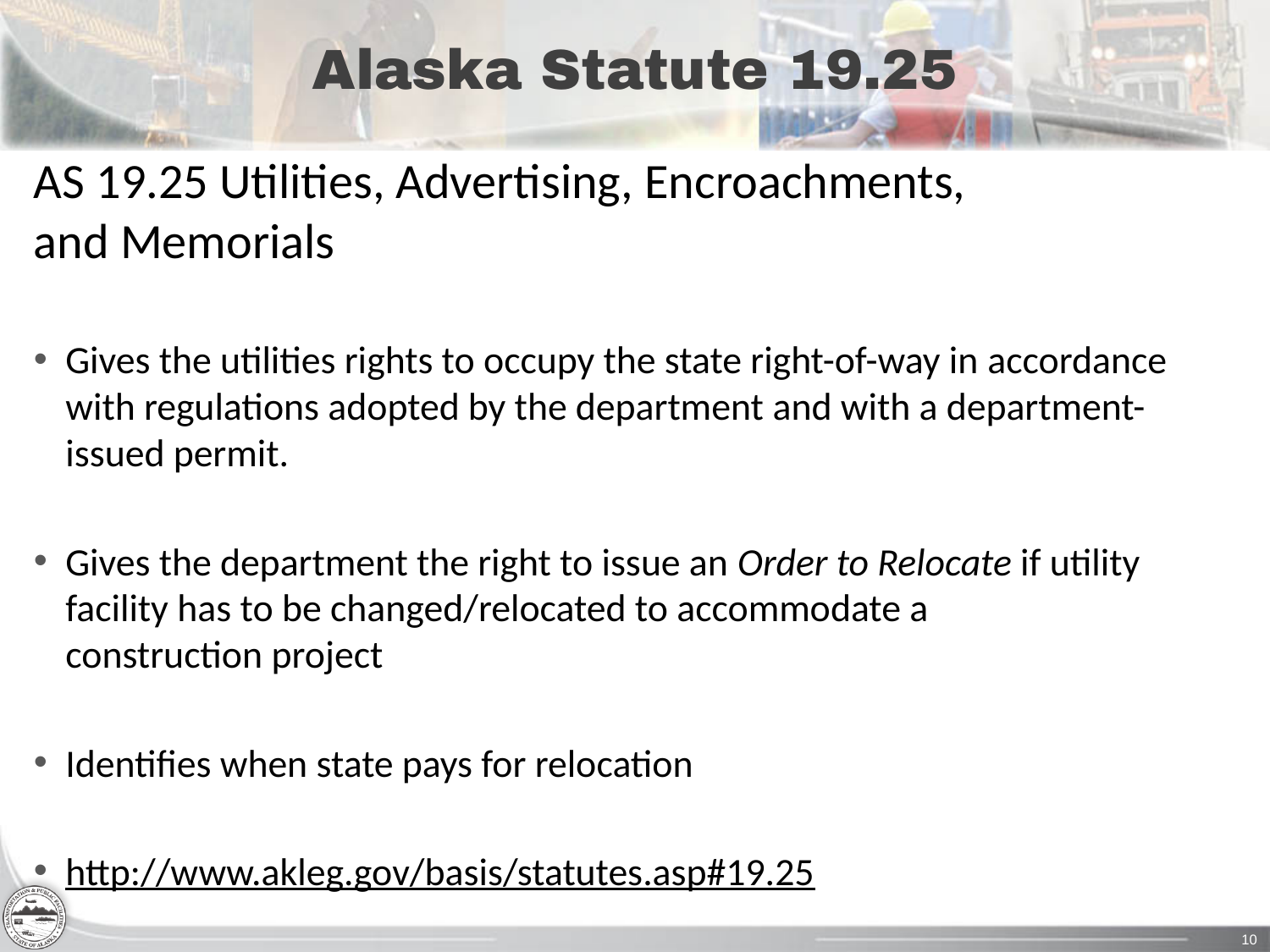

# Alaska Statute 19.25
AS 19.25 Utilities, Advertising, Encroachments, and Memorials

Gives the utilities rights to occupy the state right-of-way in accordance with regulations adopted by the department and with a department-issued permit.

Gives the department the right to issue an Order to Relocate if utility facility has to be changed/relocated to accommodate a construction project

Identifies when state pays for relocation

http://www.akleg.gov/basis/statutes.asp#19.25